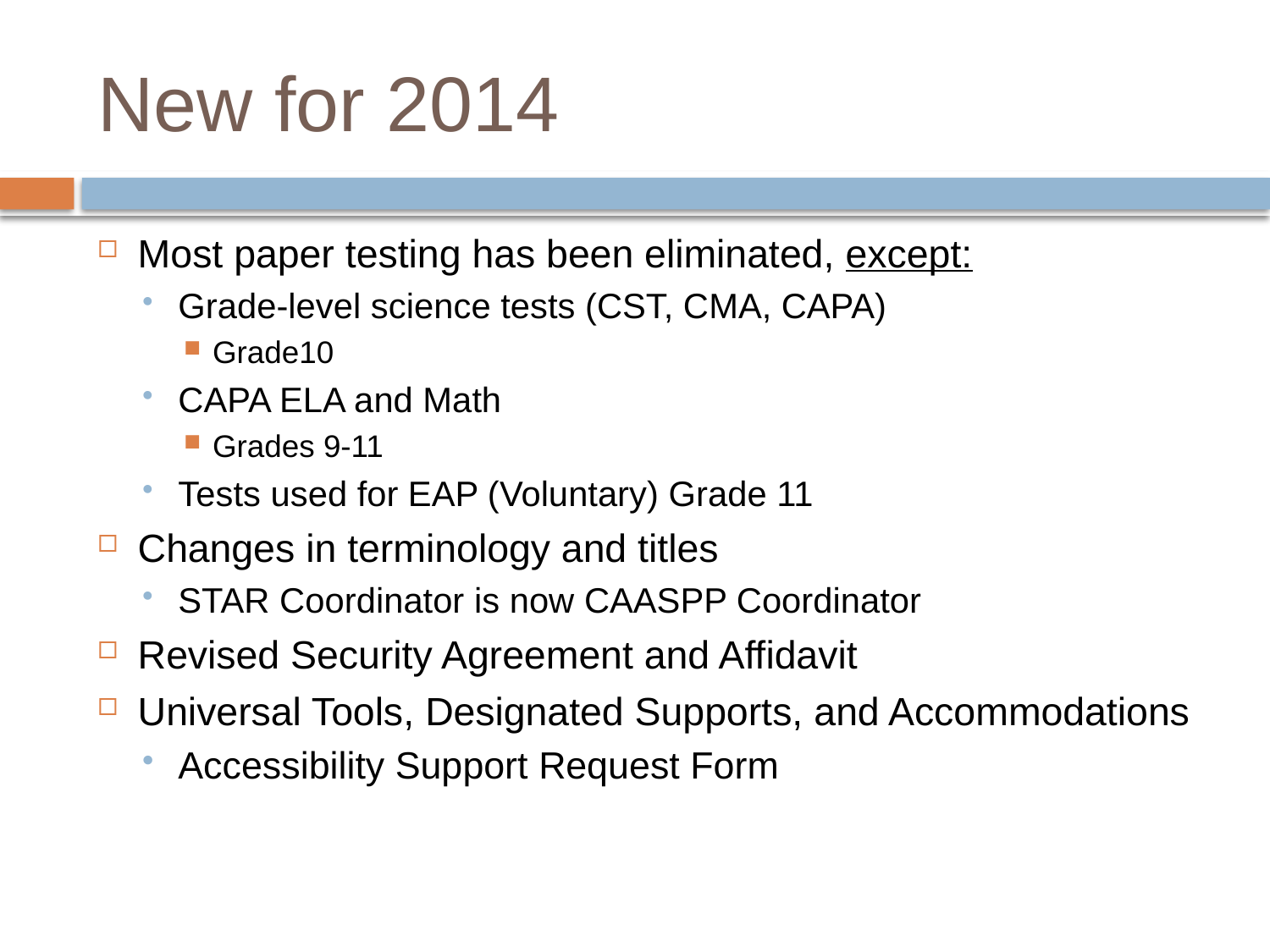

# New for 2014
Most paper testing has been eliminated, except:
Grade-level science tests (CST, CMA, CAPA)
Grade10
CAPA ELA and Math
Grades 9-11
Tests used for EAP (Voluntary) Grade 11
Changes in terminology and titles
STAR Coordinator is now CAASPP Coordinator
Revised Security Agreement and Affidavit
Universal Tools, Designated Supports, and Accommodations
Accessibility Support Request Form